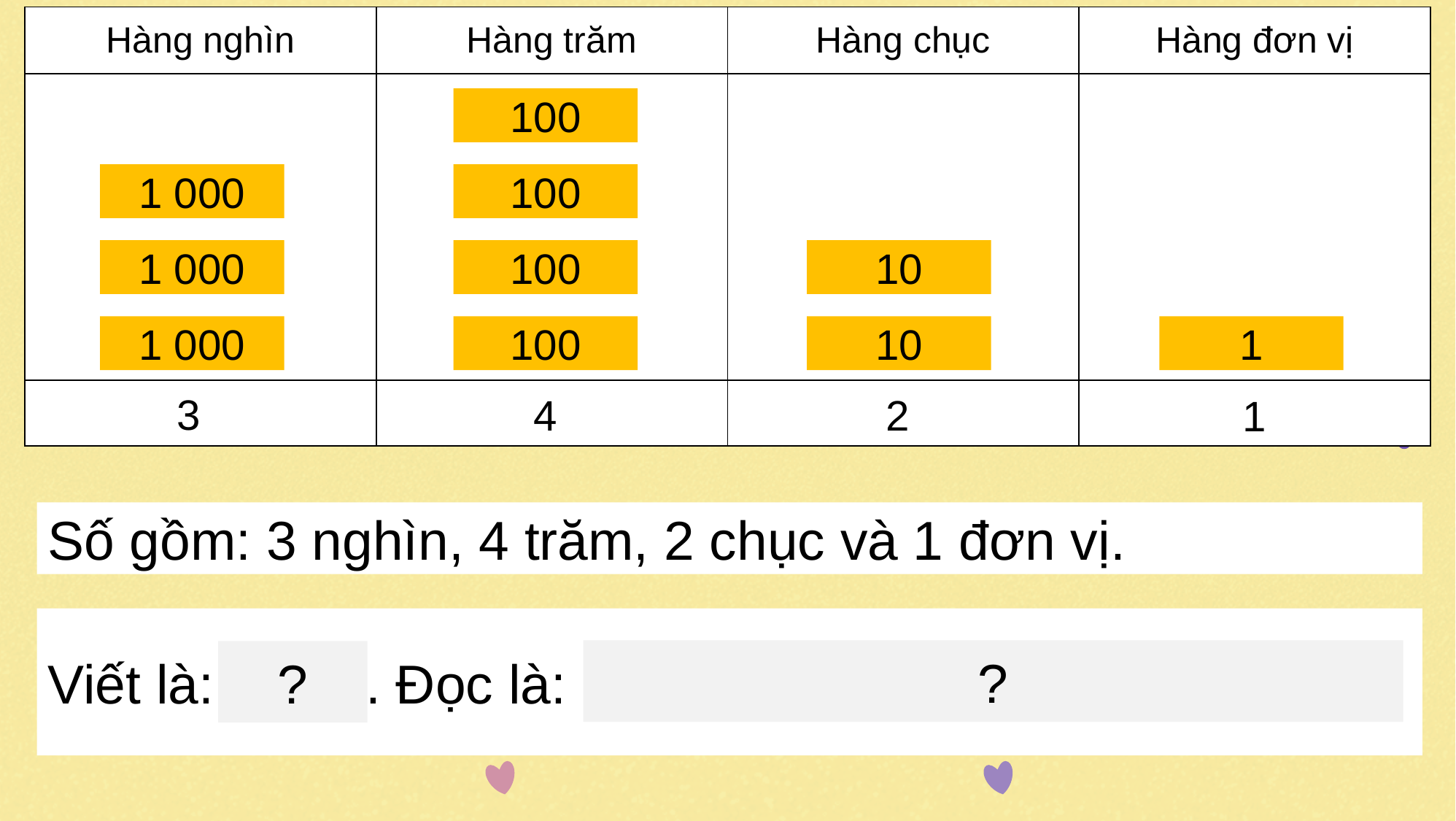

| Hàng nghìn | Hàng trăm | Hàng chục | Hàng đơn vị |
| --- | --- | --- | --- |
|  |  |  |  |
|  |  |  |  |
100
1 000
100
1 000
100
10
1
1 000
100
10
3
4
2
1
Số gồm: 3 nghìn, 4 trăm, 2 chục và 1 đơn vị.
Viết là: 3 421. Đọc là: Ba nghìn bốn trăm hai mươi mốt.
?
?